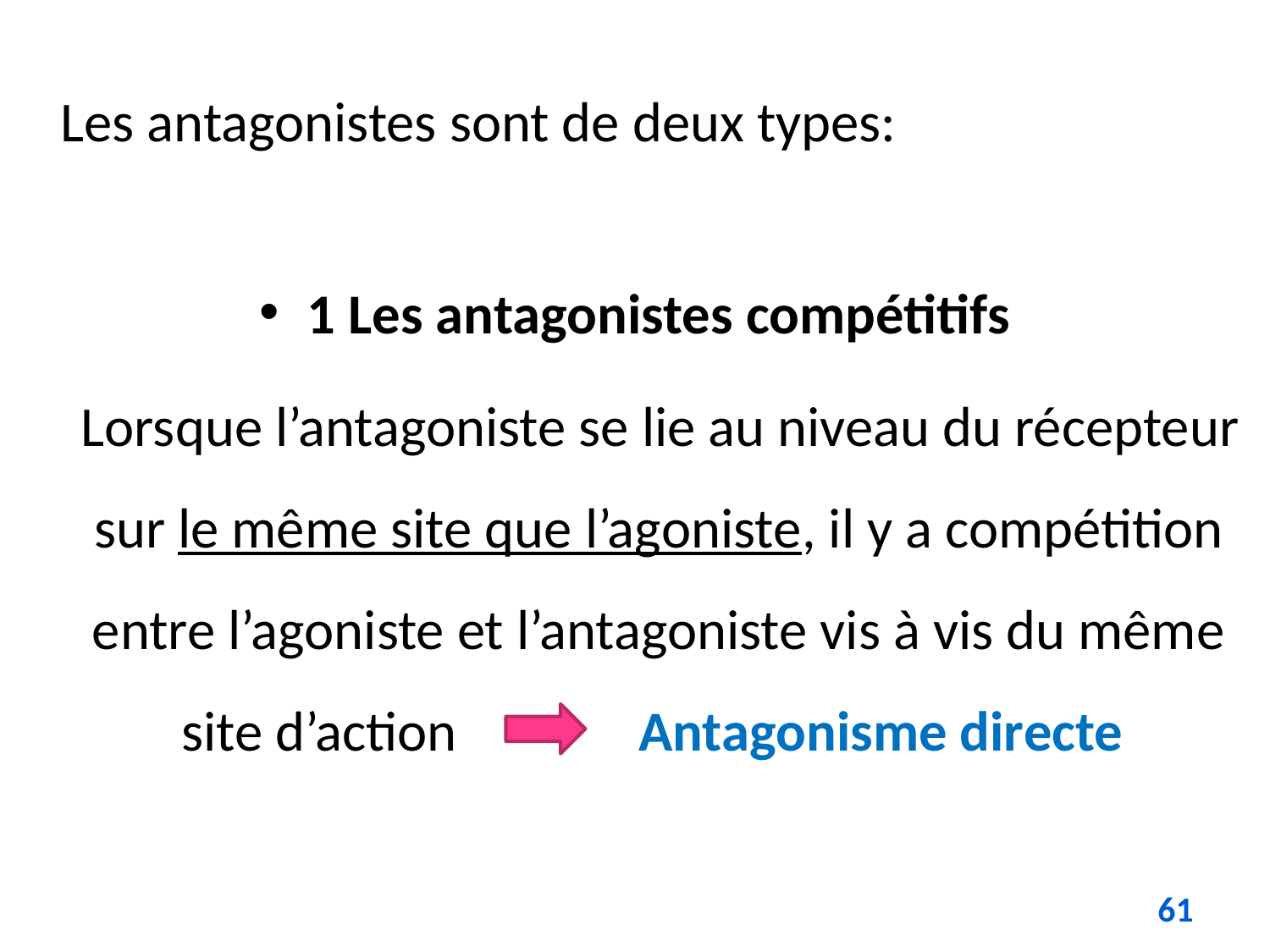

Les antagonistes sont de deux types:

1 Les antagonistes compétitifs
    Lorsque l’antagoniste se lie au niveau du récepteur sur le même site que l’agoniste, il y a compétition entre l’agoniste et l’antagoniste vis à vis du même site d’action    	      Antagonisme directe

61